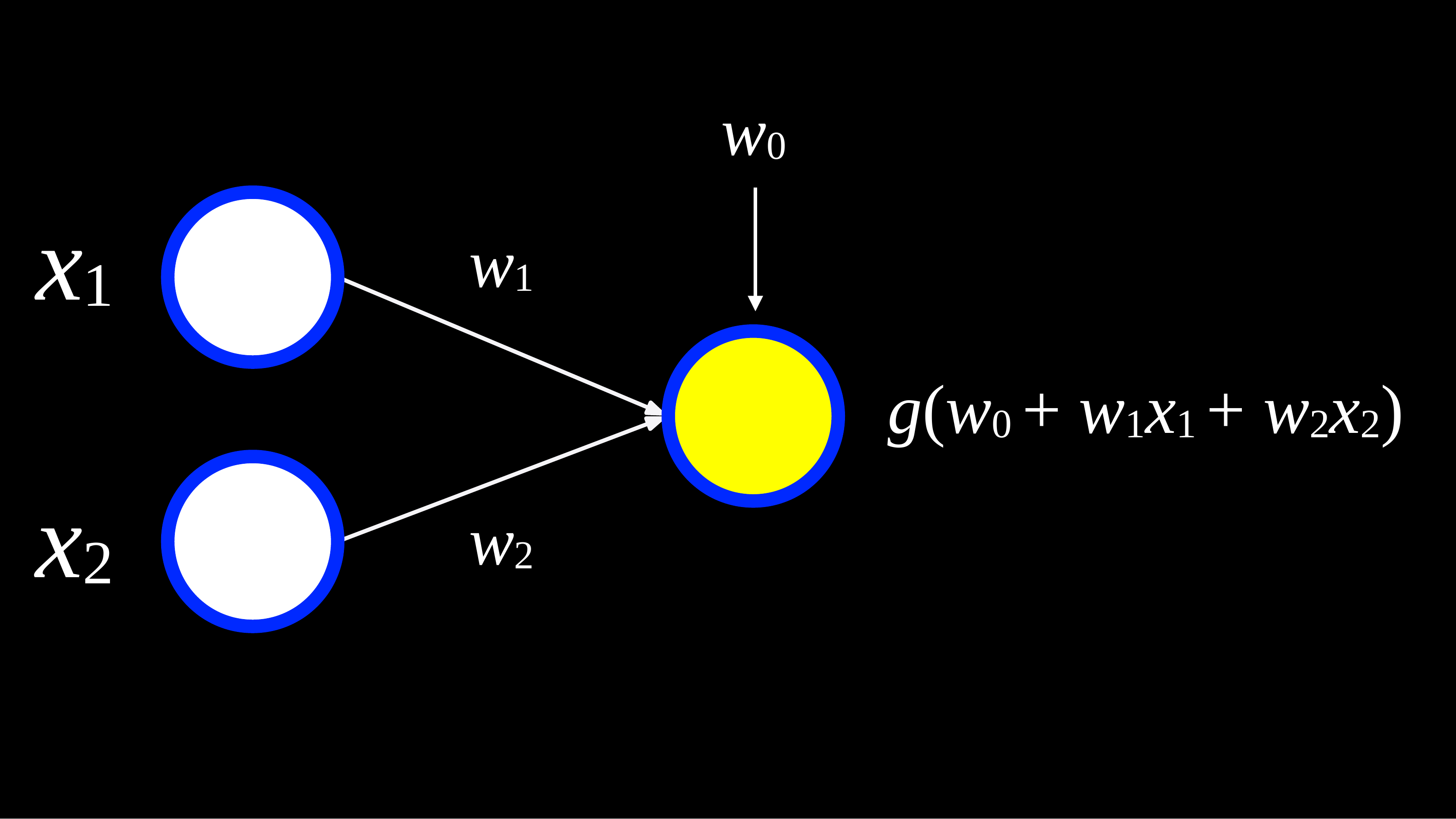

w0

# x1
w1

g(w0 + w1x1 + w2x2)

x2
w2